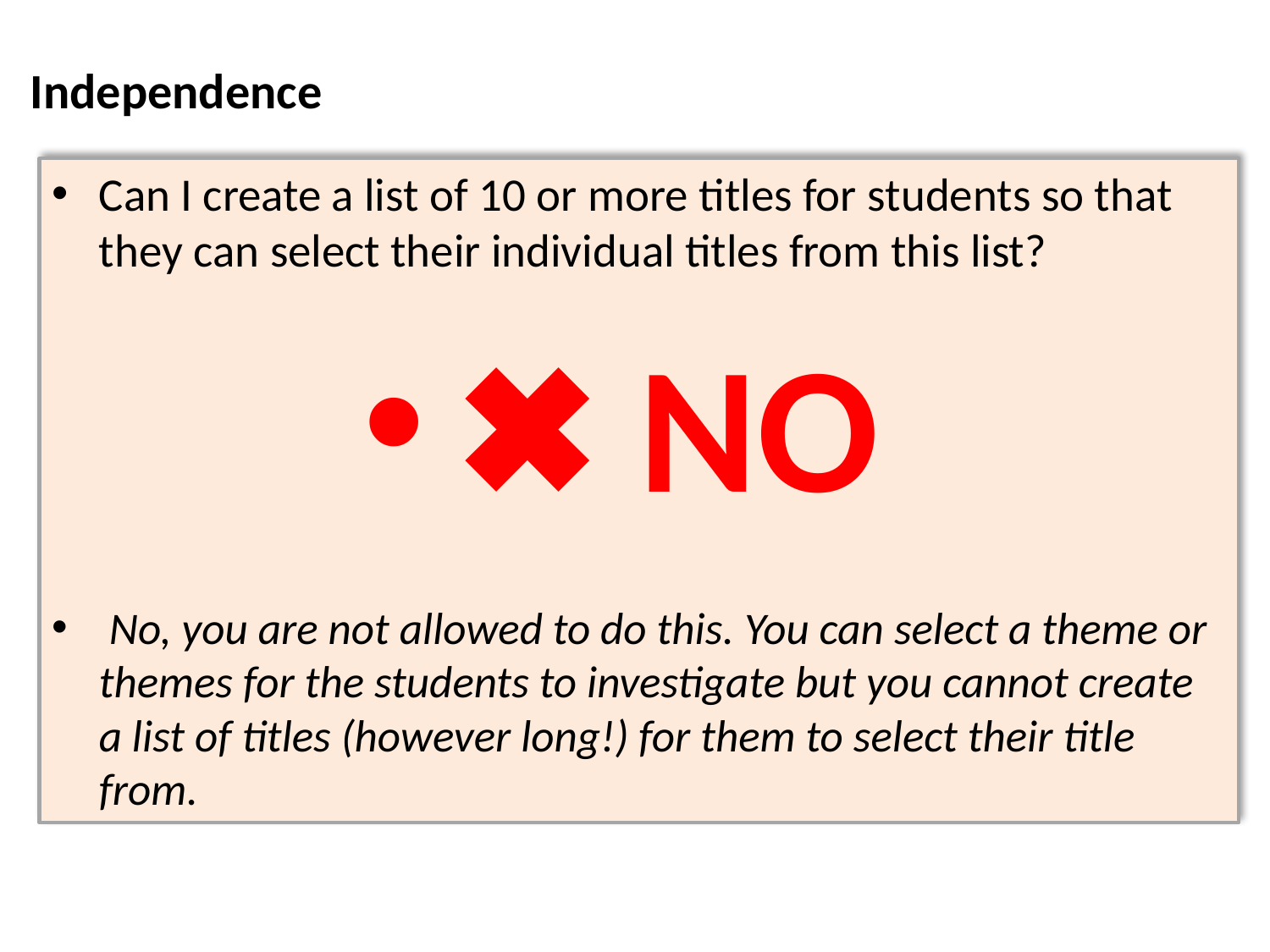

# Independence
Can I create a list of 10 or more titles for students so that they can select their individual titles from this list?
✖ NO

 No, you are not allowed to do this. You can select a theme or themes for the students to investigate but you cannot create a list of titles (however long!) for them to select their title from.